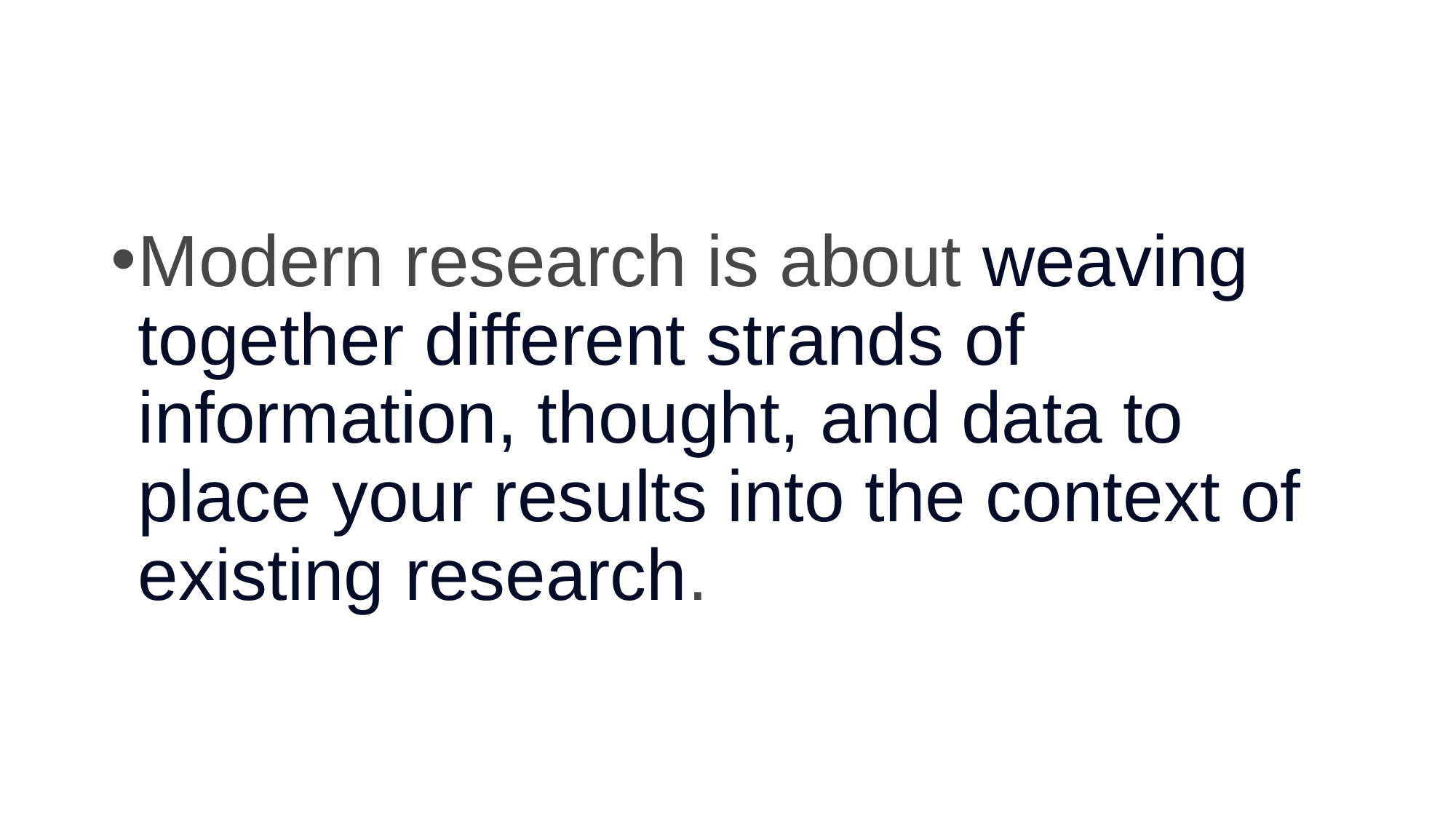

#
Modern research is about weaving together different strands of information, thought, and data to place your results into the context of existing research.